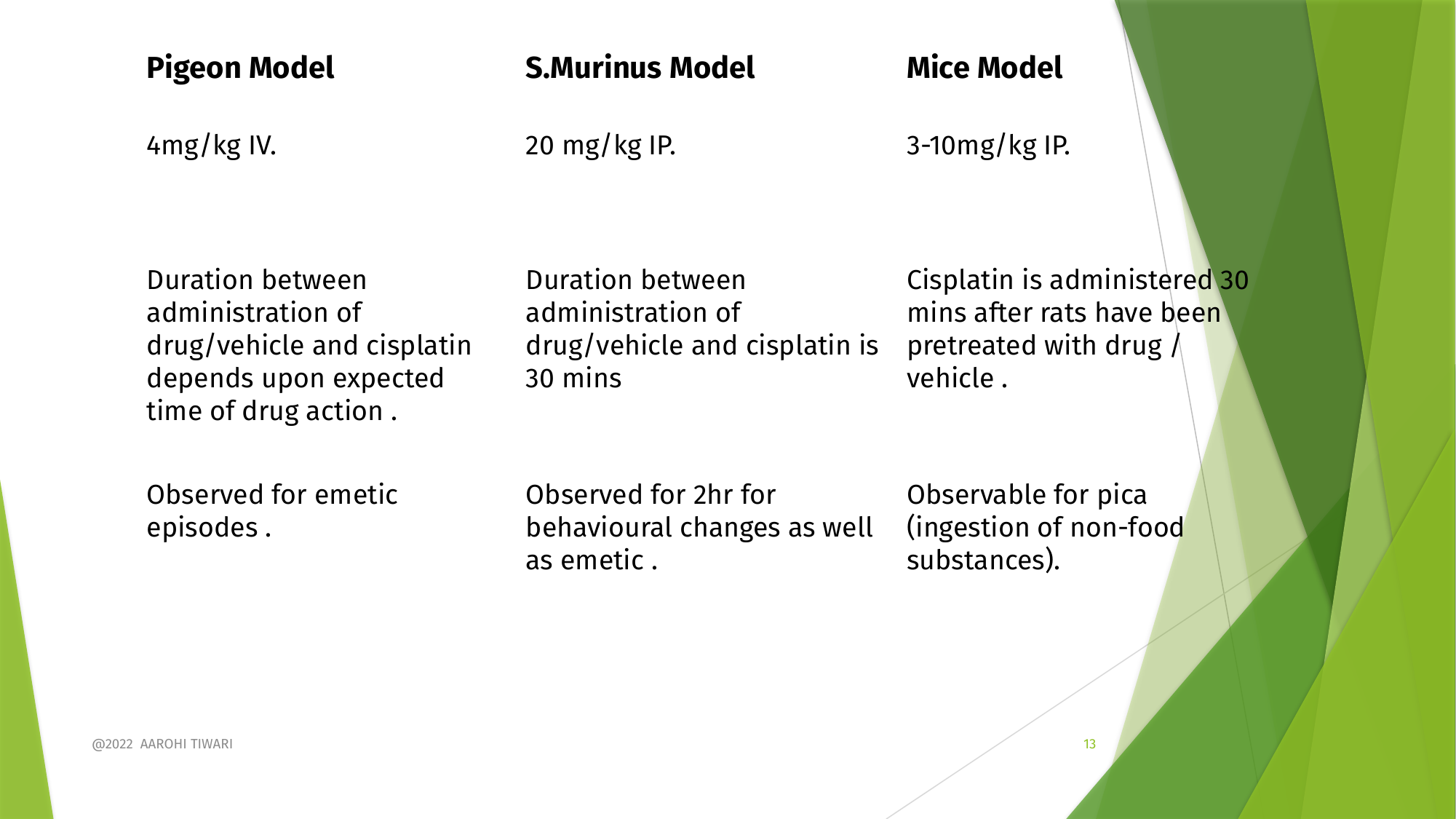

| Pigeon Model | S.Murinus Model | Mice Model |
| --- | --- | --- |
| 4mg/kg IV. | 20 mg/kg IP. | 3-10mg/kg IP. |
| Duration between administration of drug/vehicle and cisplatin depends upon expected time of drug action . | Duration between administration of drug/vehicle and cisplatin is 30 mins | Cisplatin is administered 30 mins after rats have been pretreated with drug / vehicle . |
| Observed for emetic episodes . | Observed for 2hr for behavioural changes as well as emetic . | Observable for pica (ingestion of non-food substances). |
@2022  AAROHI TIWARI
13